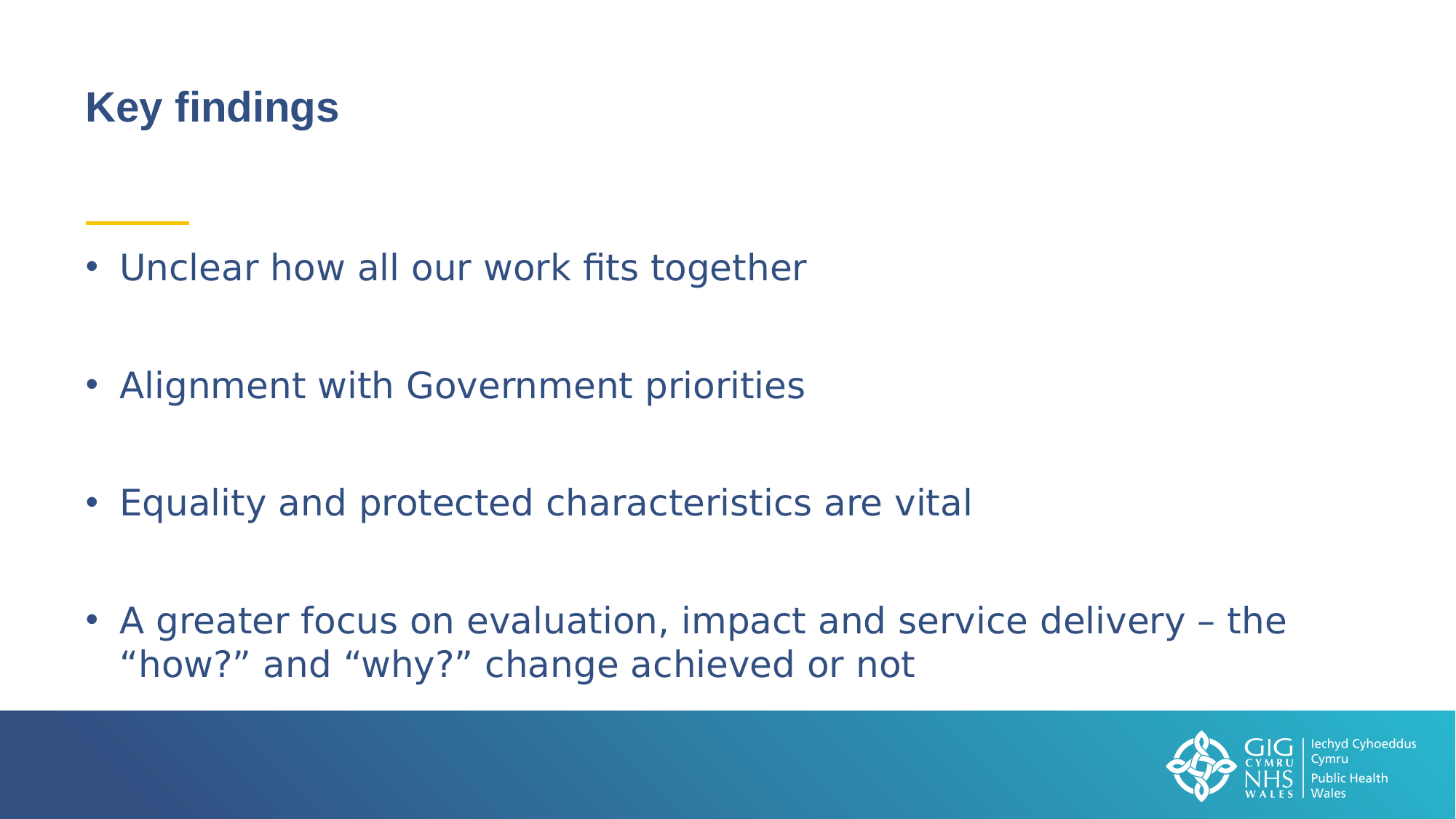

Key findings​
Unclear how all our work fits together​

Alignment with Government priorities​

Equality and protected characteristics are vital​

A greater focus on evaluation, impact and service delivery – the “how?” and “why?” change achieved or not​